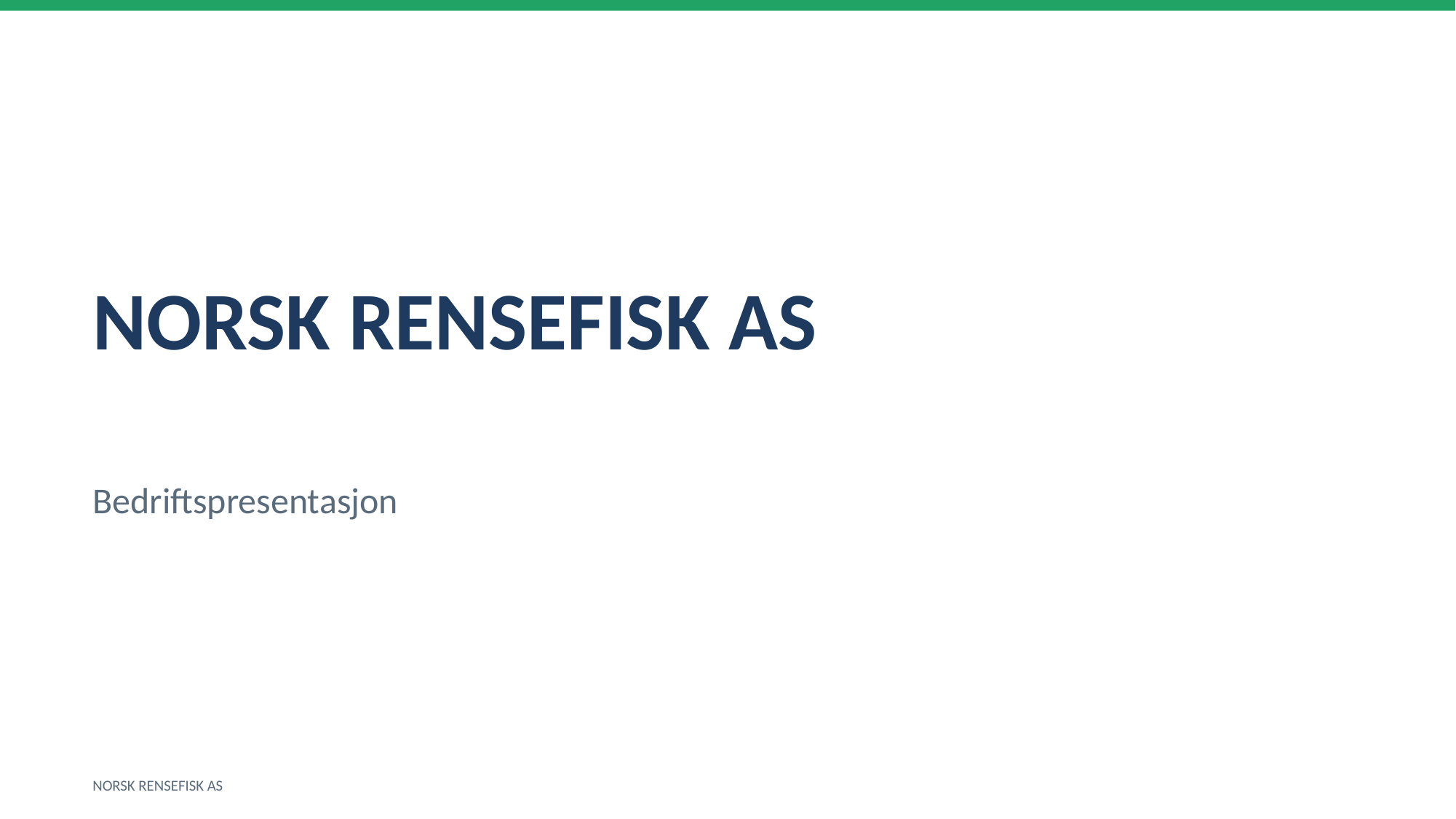

NORSK RENSEFISK AS
Bedriftspresentasjon
NORSK RENSEFISK AS